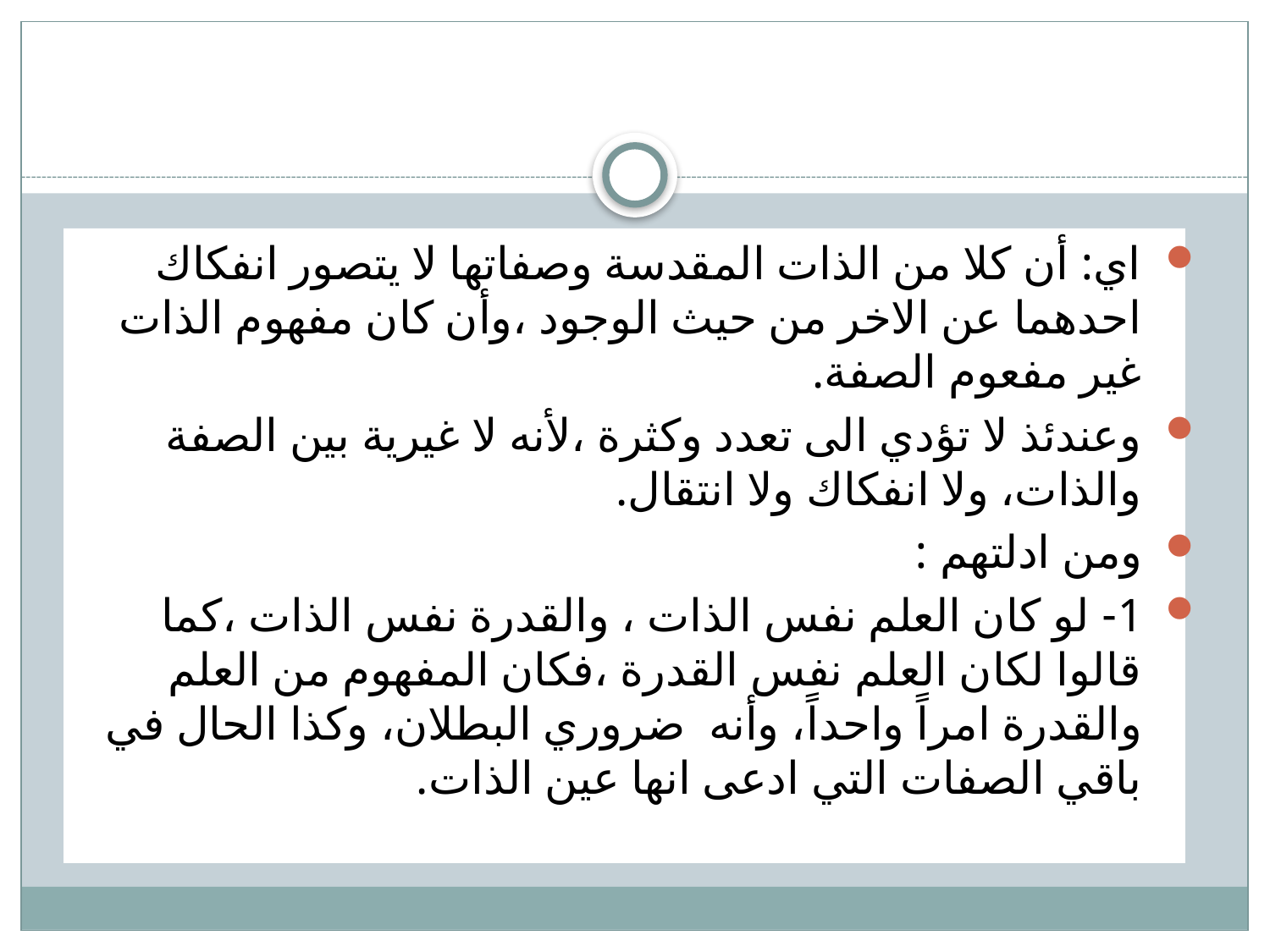

#
اي: أن كلا من الذات المقدسة وصفاتها لا يتصور انفكاك احدهما عن الاخر من حيث الوجود ،وأن كان مفهوم الذات غير مفعوم الصفة.
وعندئذ لا تؤدي الى تعدد وكثرة ،لأنه لا غيرية بين الصفة والذات، ولا انفكاك ولا انتقال.
ومن ادلتهم :
1- لو كان العلم نفس الذات ، والقدرة نفس الذات ،كما قالوا لكان العلم نفس القدرة ،فكان المفهوم من العلم والقدرة امراً واحداً، وأنه  ضروري البطلان، وكذا الحال في باقي الصفات التي ادعى انها عين الذات.